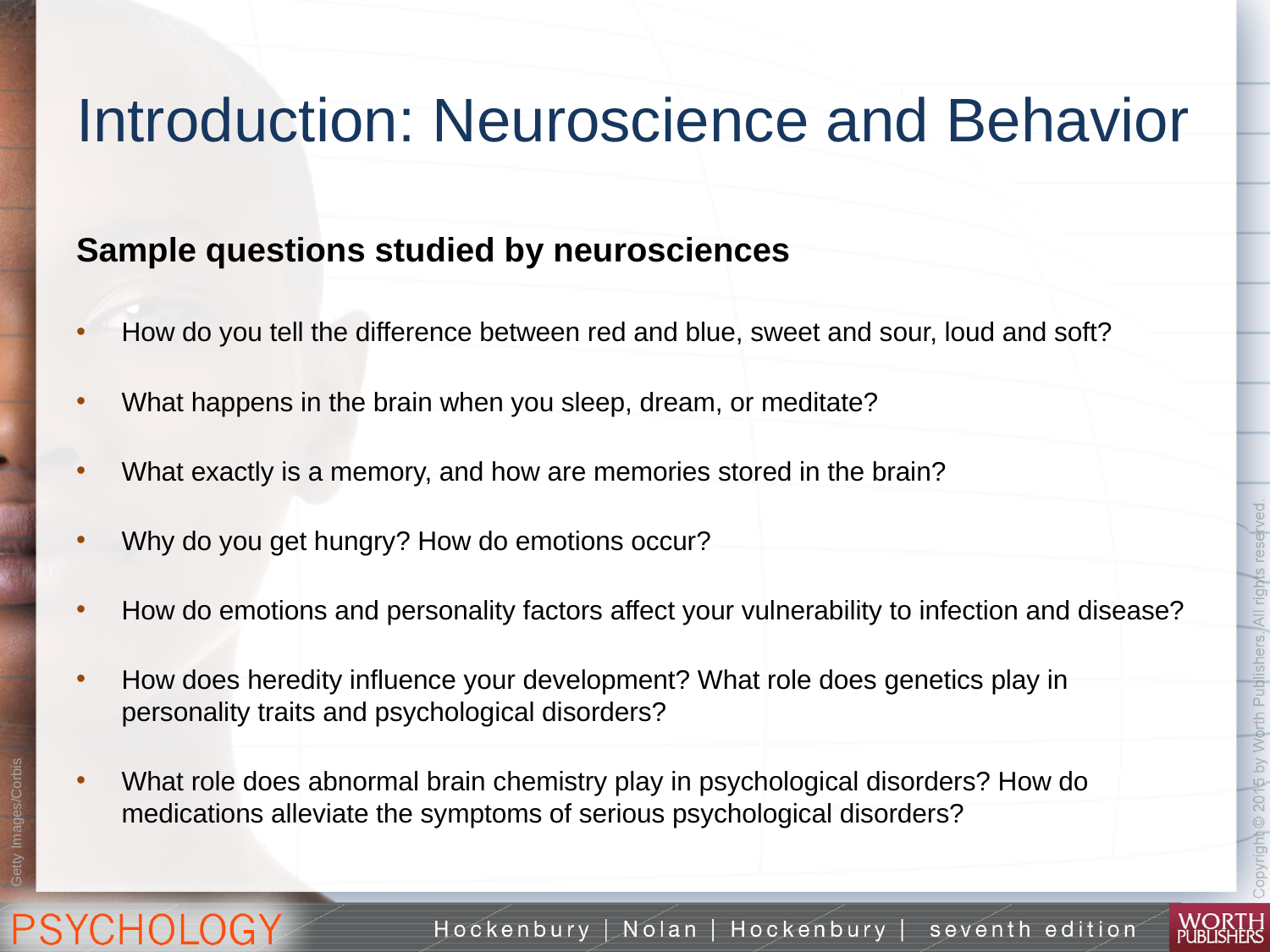

# Introduction: Neuroscience and Behavior
Sample questions studied by neurosciences
How do you tell the difference between red and blue, sweet and sour, loud and soft?
What happens in the brain when you sleep, dream, or meditate?
What exactly is a memory, and how are memories stored in the brain?
Why do you get hungry? How do emotions occur?
How do emotions and personality factors affect your vulnerability to infection and disease?
How does heredity influence your development? What role does genetics play in personality traits and psychological disorders?
What role does abnormal brain chemistry play in psychological disorders? How do medications alleviate the symptoms of serious psychological disorders?